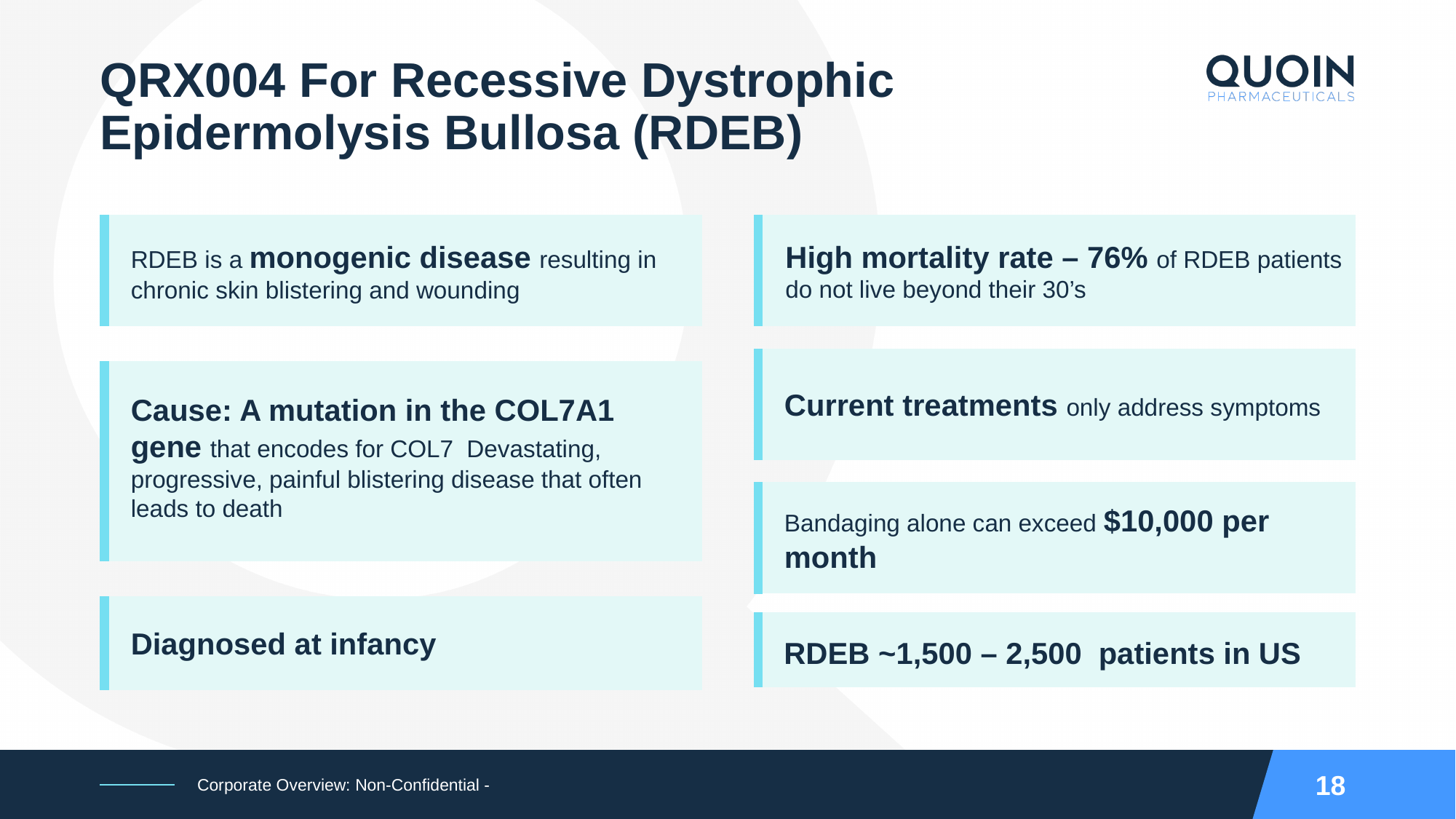

# QRX004 For Recessive Dystrophic Epidermolysis Bullosa (RDEB)
High mortality rate – 76% of RDEB patients do not live beyond their 30’s
RDEB is a monogenic disease resulting in chronic skin blistering and wounding

Current treatments only address symptoms

Cause: A mutation in the COL7A1 gene that encodes for COL7  Devastating, progressive, painful blistering disease that often leads to death
Bandaging alone can exceed $10,000 per month

Diagnosed at infancy

RDEB ~1,500 – 2,500  patients in US

18